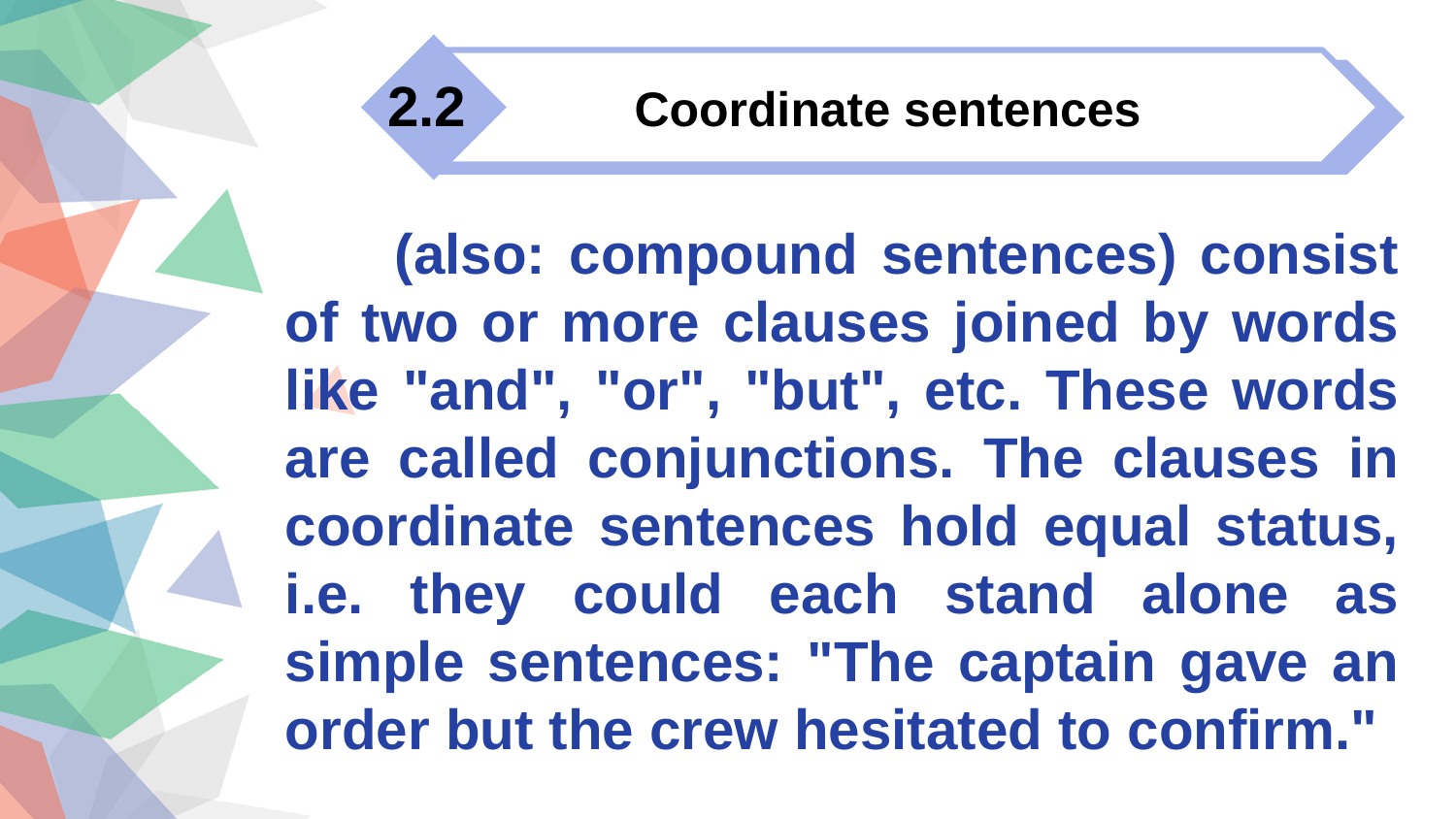

Coordinate sentences

2.2
(also: compound sentences) consist of two or more clauses joined by words like "and", "or", "but", etc. These words are called conjunctions. The clauses in coordinate sentences hold equal status, i.e. they could each stand alone as simple sentences: "The captain gave an order but the crew hesitated to confirm."
4